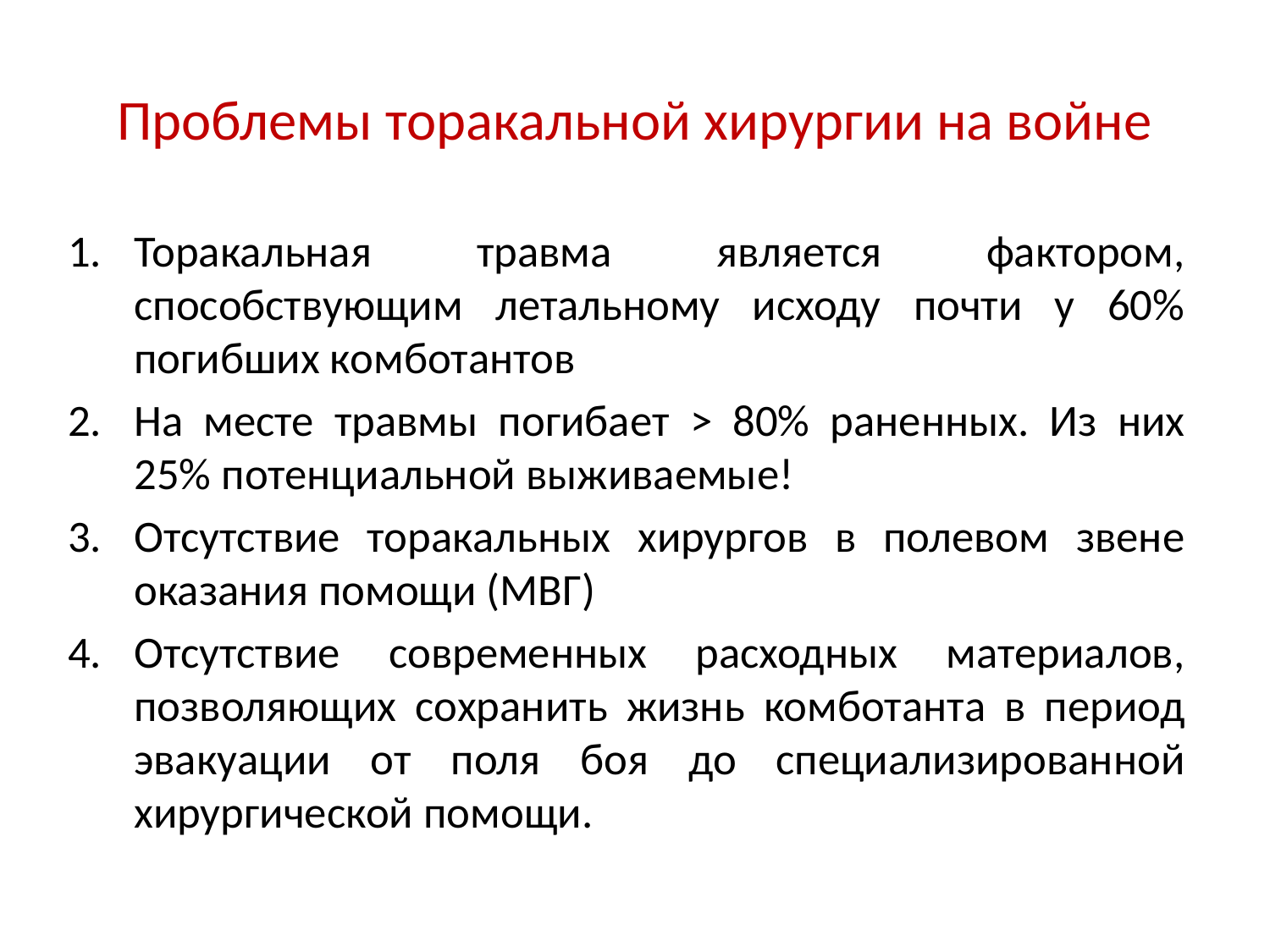

# Проблемы торакальной хирургии на войне
Торакальная травма является фактором, способствующим летальному исходу почти у 60% погибших комботантов
На месте травмы погибает > 80% раненных. Из них 25% потенциальной выживаемые!
Отсутствие торакальных хирургов в полевом звене оказания помощи (МВГ)
Отсутствие современных расходных материалов, позволяющих сохранить жизнь комботанта в период эвакуации от поля боя до специализированной хирургической помощи.